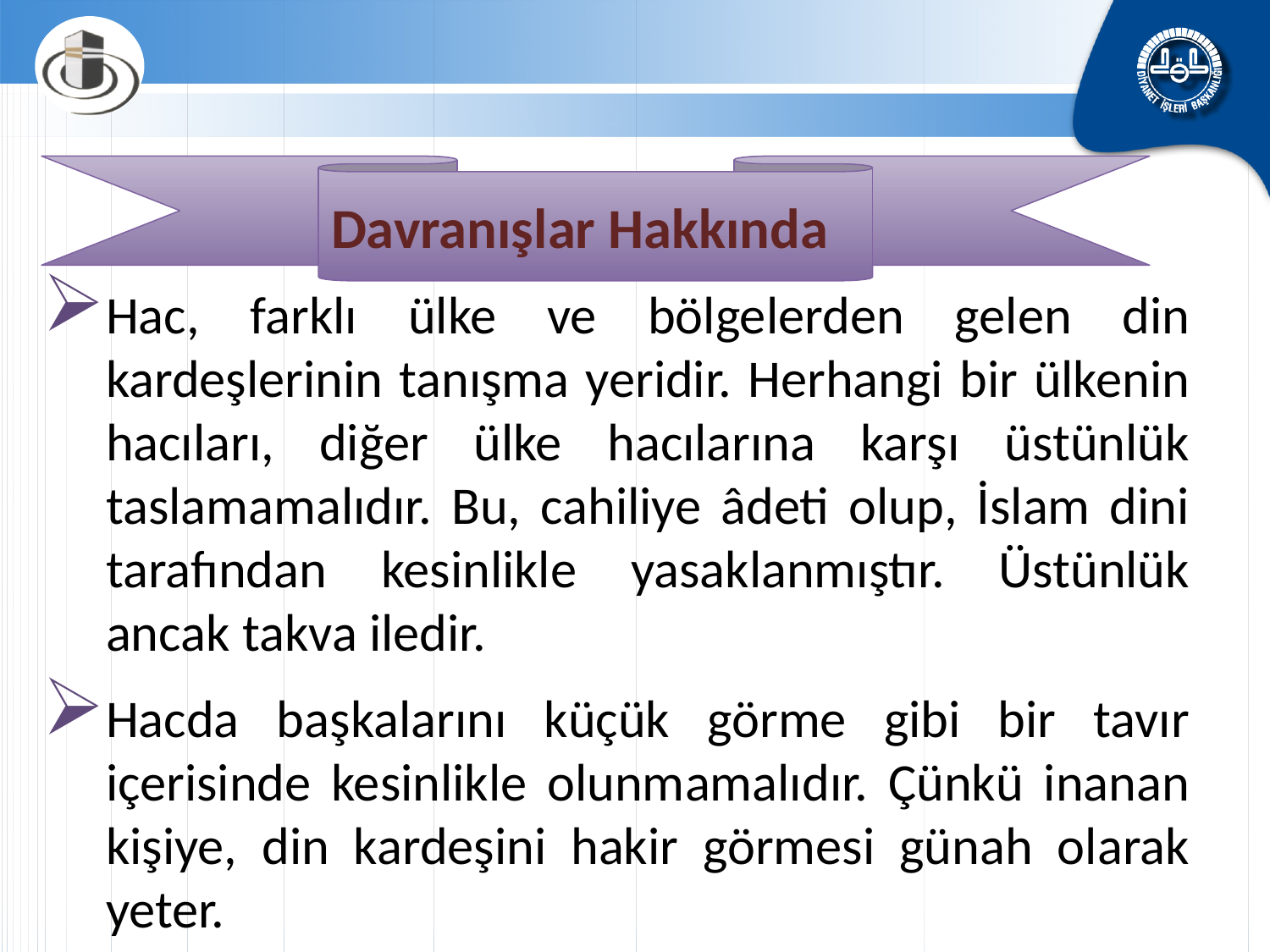

Davranışlar Hakkında
Hac, farklı ülke ve bölgelerden gelen din kardeşlerinin tanışma yeridir. Herhangi bir ülkenin hacıları, diğer ülke hacılarına karşı üstünlük taslamamalıdır. Bu, cahiliye âdeti olup, İslam dini tarafından kesinlikle yasaklanmıştır. Üstünlük ancak takva iledir.

Hacda başkalarını küçük görme gibi bir tavır içerisinde kesinlikle olunmamalıdır. Çünkü inanan kişiye, din kardeşini hakir görmesi günah olarak yeter.